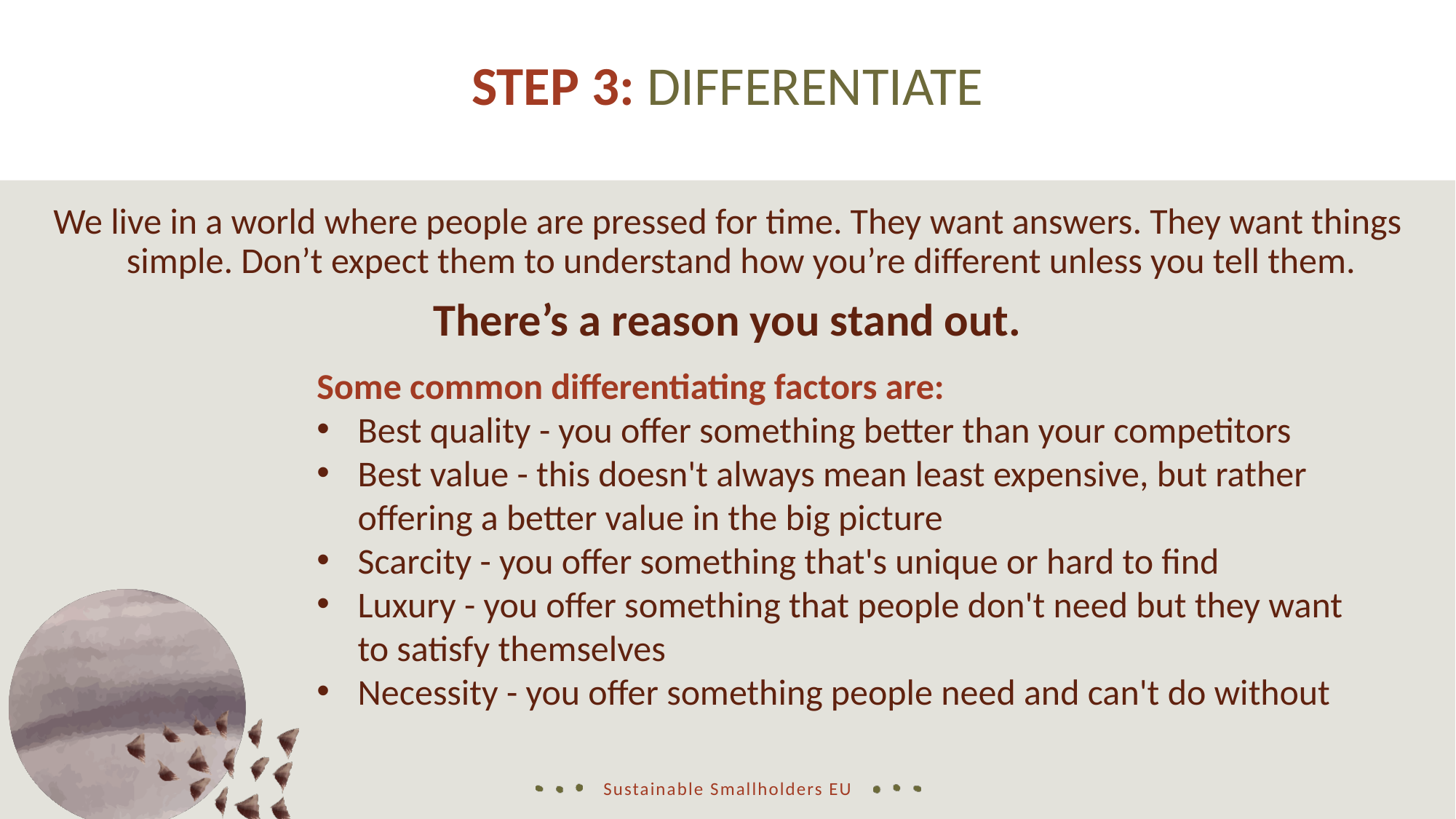

STEP 3: DIFFERENTIATE
We live in a world where people are pressed for time. They want answers. They want things simple. Don’t expect them to understand how you’re different unless you tell them.
There’s a reason you stand out.

Some common differentiating factors are:
Best quality - you offer something better than your competitors
Best value - this doesn't always mean least expensive, but rather offering a better value in the big picture
Scarcity - you offer something that's unique or hard to find
Luxury - you offer something that people don't need but they want to satisfy themselves
Necessity - you offer something people need and can't do without